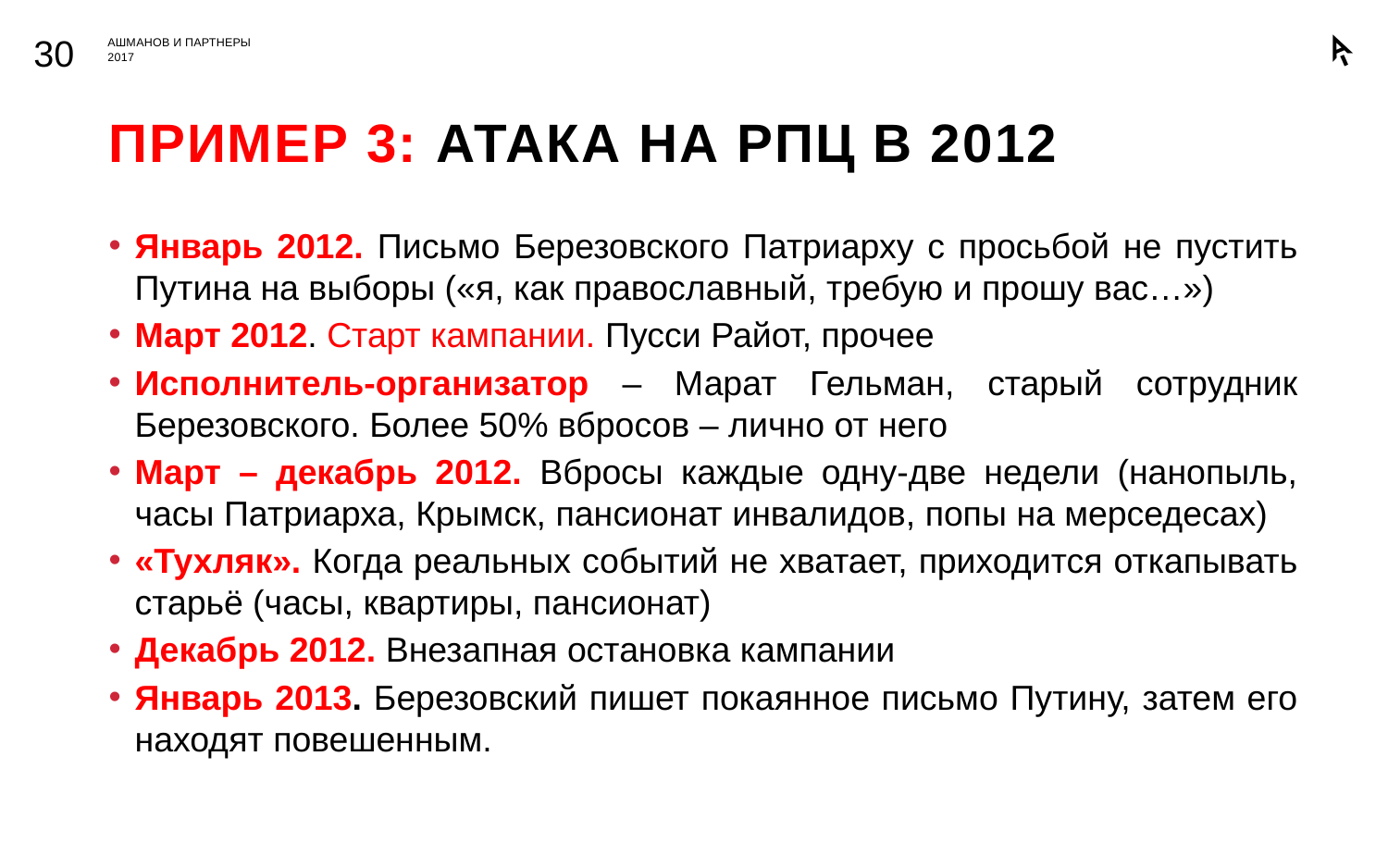

30
# Пример 3: атака на РПЦ в 2012
Январь 2012. Письмо Березовского Патриарху с просьбой не пустить Путина на выборы («я, как православный, требую и прошу вас…»)
Март 2012. Старт кампании. Пусси Райот, прочее
Исполнитель-организатор – Марат Гельман, старый сотрудник Березовского. Более 50% вбросов – лично от него
Март – декабрь 2012. Вбросы каждые одну-две недели (нанопыль, часы Патриарха, Крымск, пансионат инвалидов, попы на мерседесах)
«Тухляк». Когда реальных событий не хватает, приходится откапывать старьё (часы, квартиры, пансионат)
Декабрь 2012. Внезапная остановка кампании
Январь 2013. Березовский пишет покаянное письмо Путину, затем его находят повешенным.